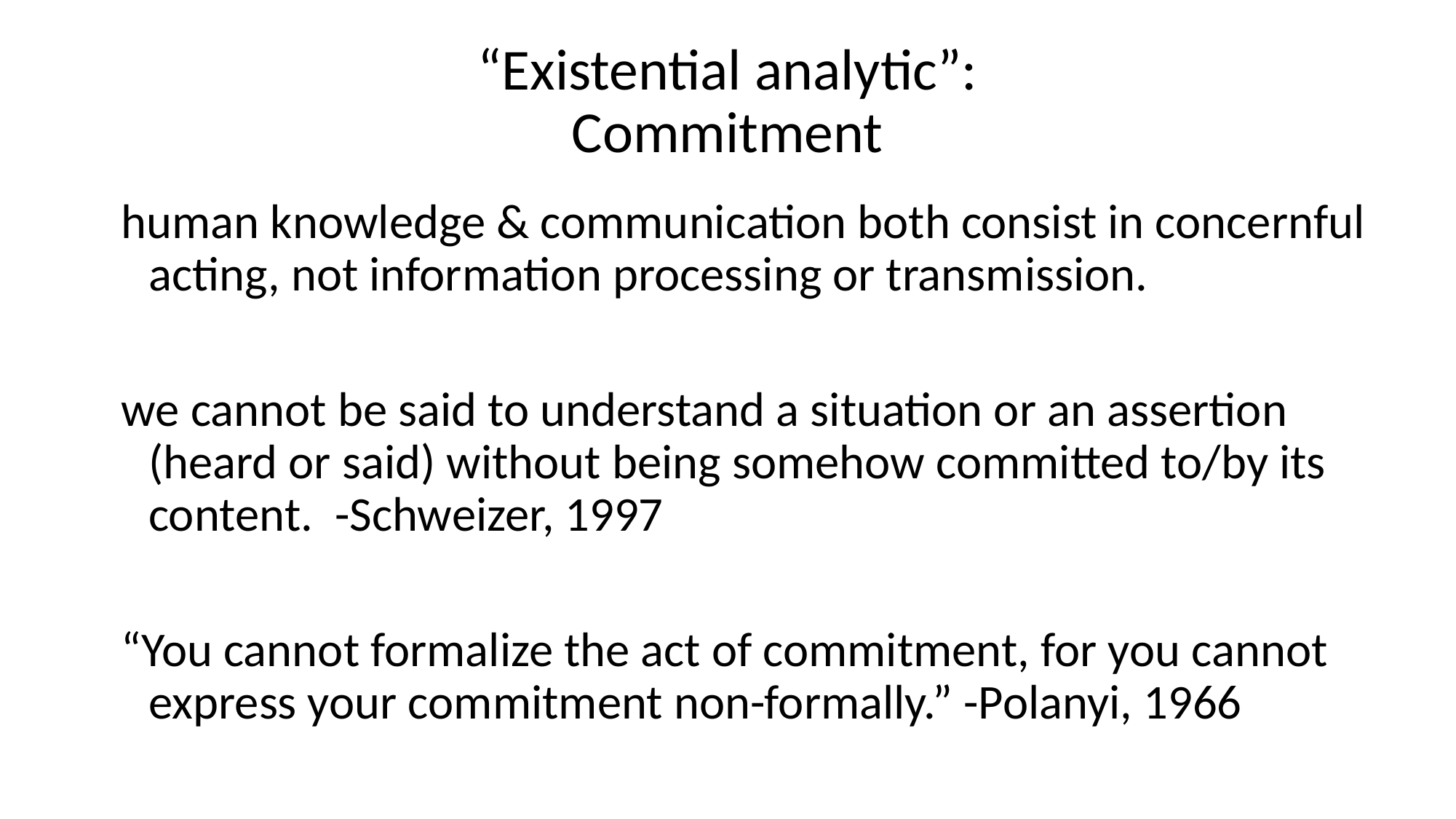

# “Existential analytic”: Commitment
human knowledge & communication both consist in concernful acting, not information processing or transmission.

we cannot be said to understand a situation or an assertion (heard or said) without being somehow committed to/by its content.  -Schweizer, 1997

“You cannot formalize the act of commitment, for you cannot express your commitment non-formally.” -Polanyi, 1966